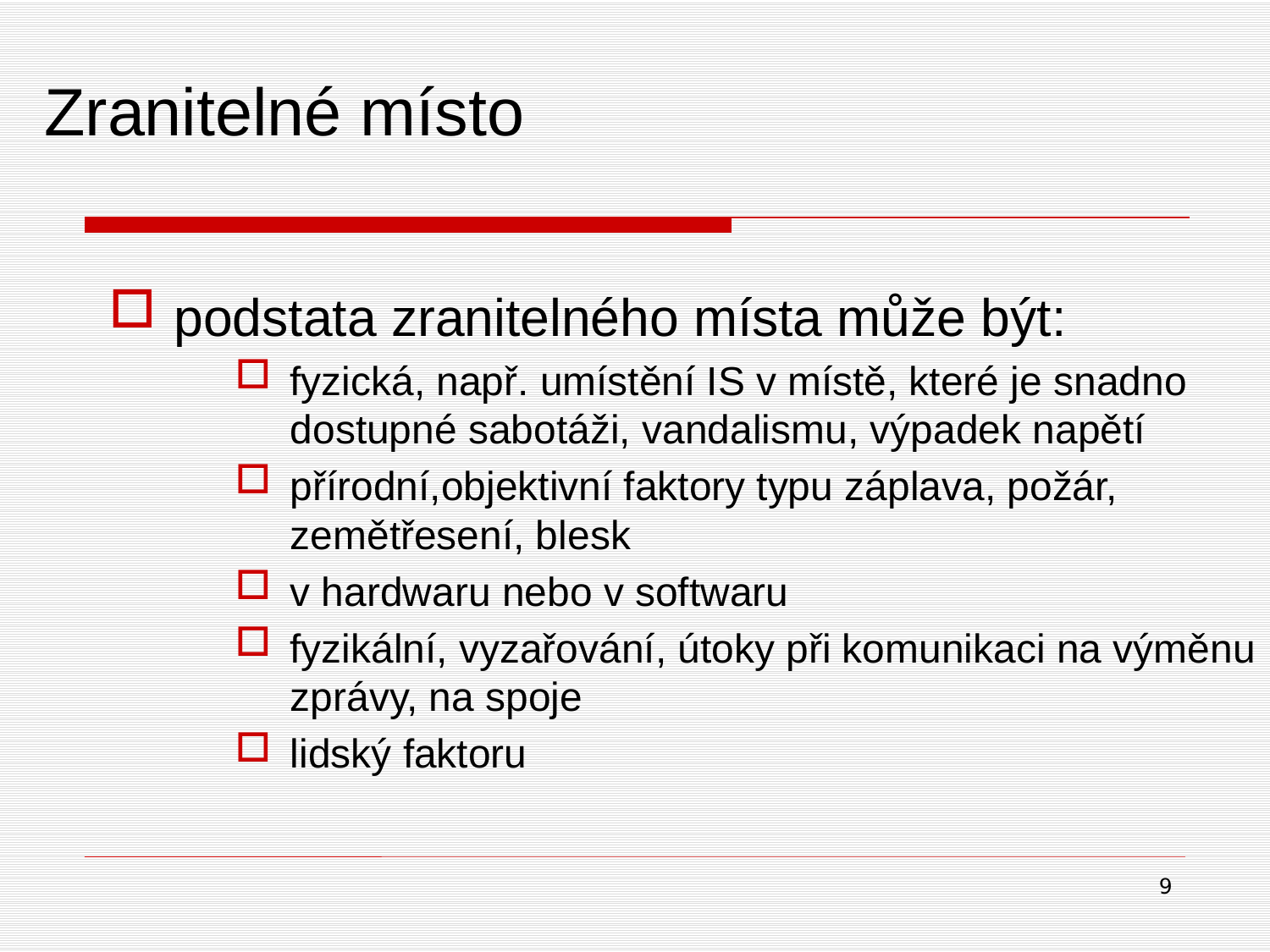

# Zranitelné místo
podstata zranitelného místa může být:
fyzická, např. umístění IS v místě, které je snadno dostupné sabotáži, vandalismu, výpadek napětí
přírodní,objektivní faktory typu záplava, požár, zemětřesení, blesk
v hardwaru nebo v softwaru
fyzikální, vyzařování, útoky při komunikaci na výměnu zprávy, na spoje
lidský faktoru
9